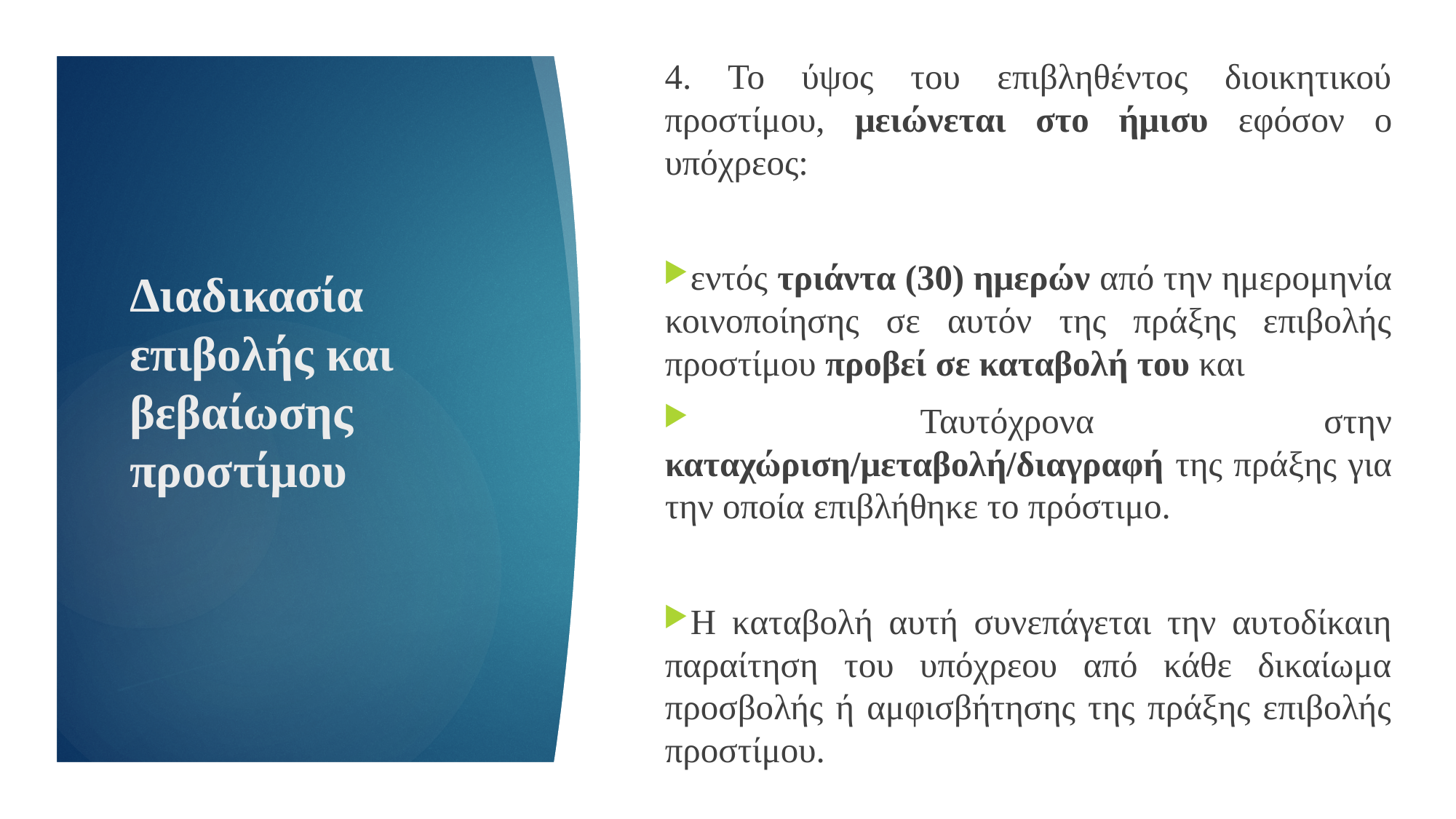

4. Το ύψος του επιβληθέντος διοικητικού προστίμου, μειώνεται στο ήμισυ εφόσον ο υπόχρεος:

εντός τριάντα (30) ημερών από την ημερομηνία κοινοποίησης σε αυτόν της πράξης επιβολής προστίμου προβεί σε καταβολή του και
 Ταυτόχρονα στην καταχώριση/μεταβολή/διαγραφή της πράξης για την οποία επιβλήθηκε το πρόστιμο.

Η καταβολή αυτή συνεπάγεται την αυτοδίκαιη παραίτηση του υπόχρεου από κάθε δικαίωμα προσβολής ή αμφισβήτησης της πράξης επιβολής προστίμου.

# Διαδικασία επιβολής και βεβαίωσης προστίμου